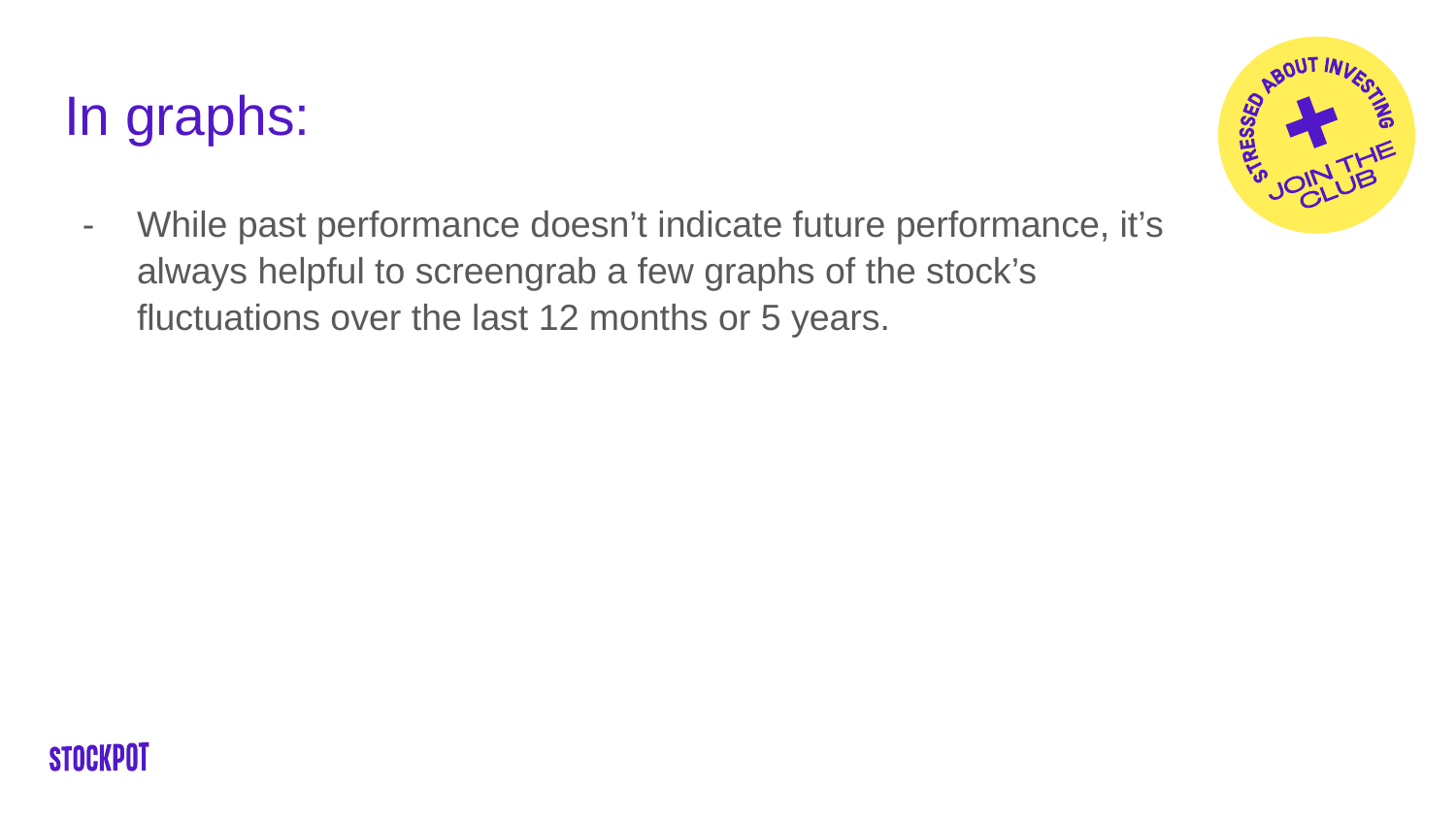

# In graphs:
While past performance doesn’t indicate future performance, it’s always helpful to screengrab a few graphs of the stock’s fluctuations over the last 12 months or 5 years.